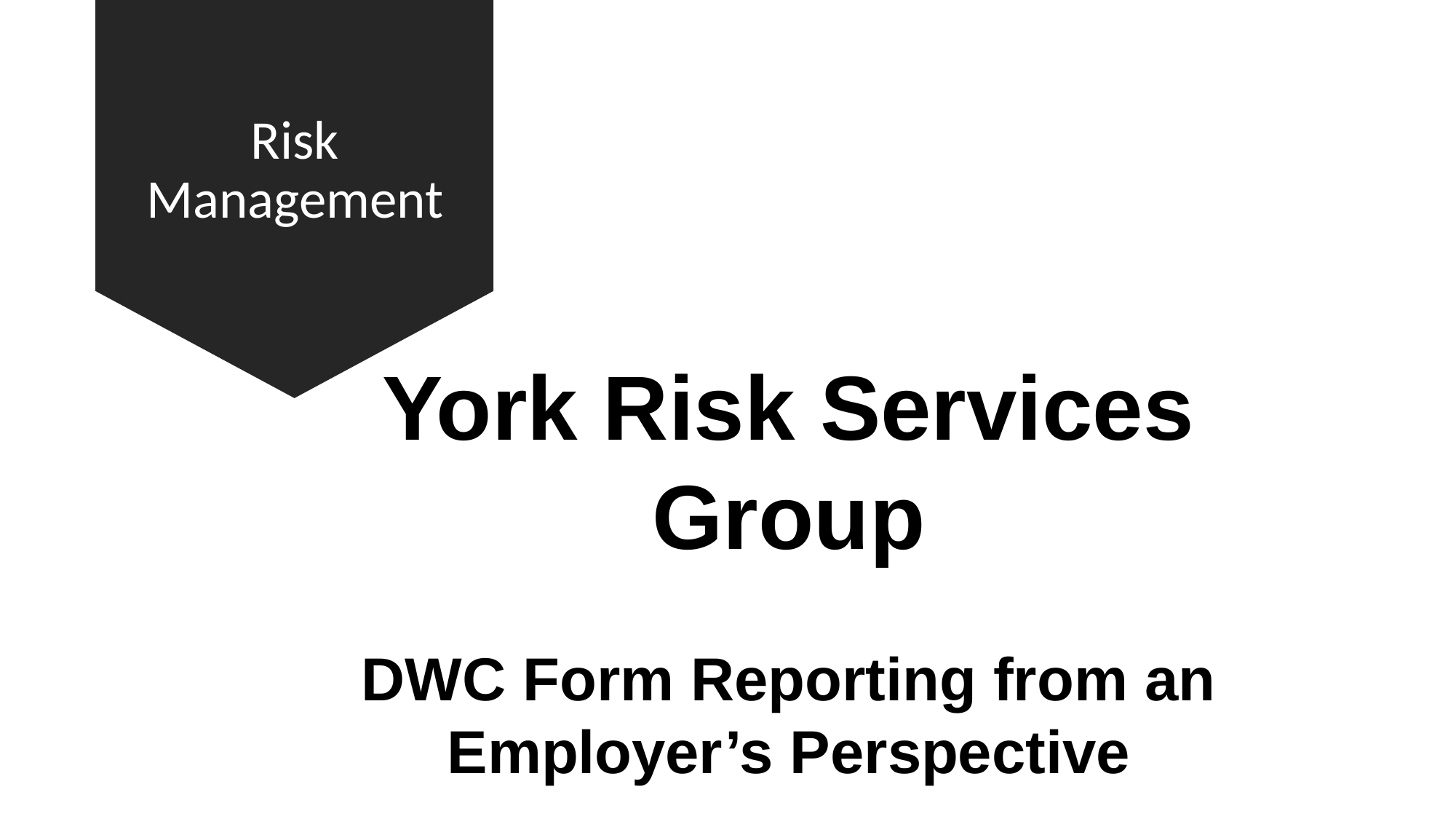

# Risk Management
York Risk Services Group

DWC Form Reporting from an Employer’s Perspective